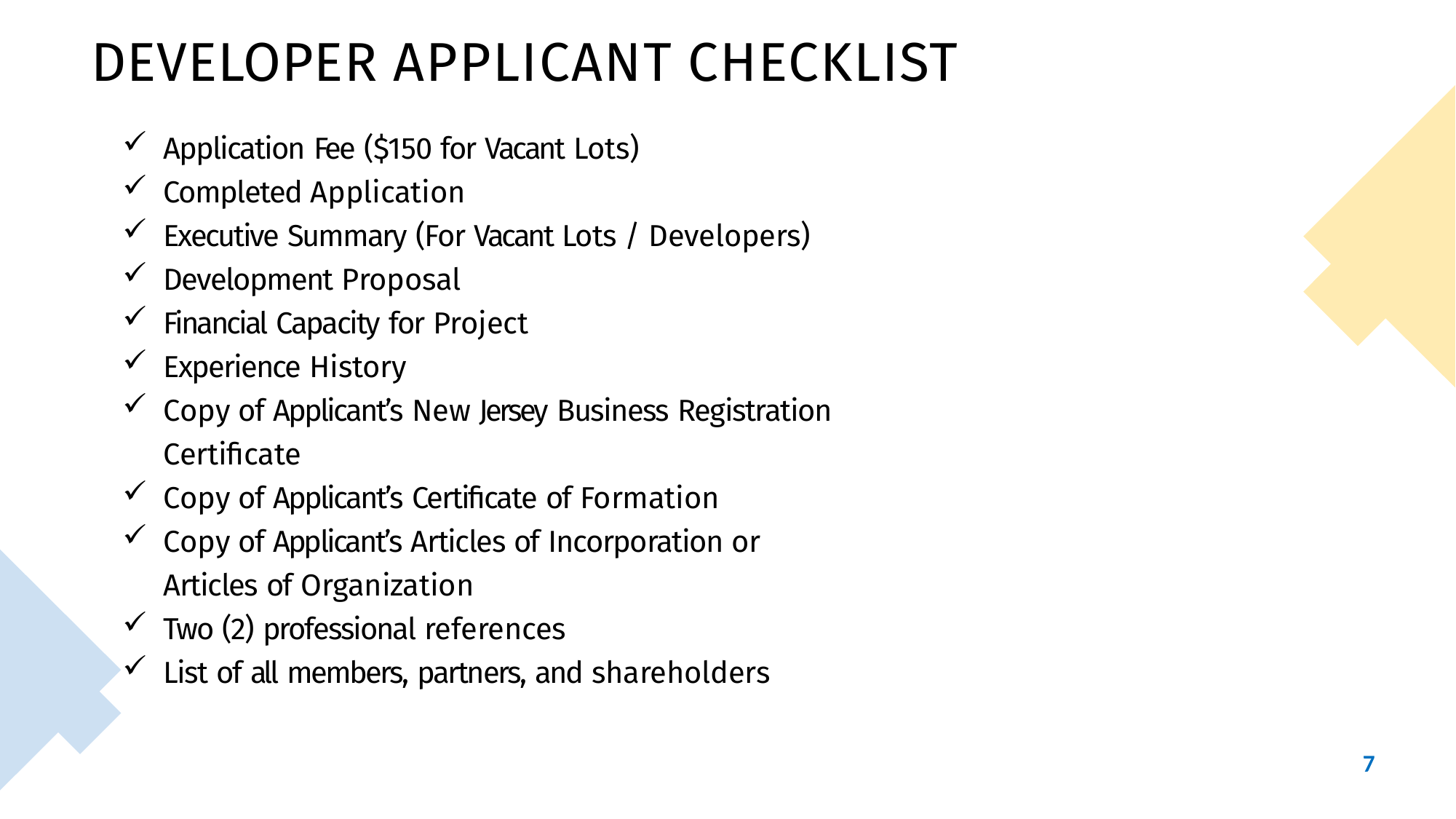

# DEVELOPER APPLICANT CHECKLIST

Application Fee ($150 for Vacant Lots)
Completed Application
Executive Summary (For Vacant Lots / Developers)
Development Proposal
Financial Capacity for Project
Experience History
Copy of Applicant’s New Jersey Business Registration
Certificate
Copy of Applicant’s Certificate of Formation
Copy of Applicant’s Articles of Incorporation or
Articles of Organization
Two (2) professional references
List of all members, partners, and shareholders

7